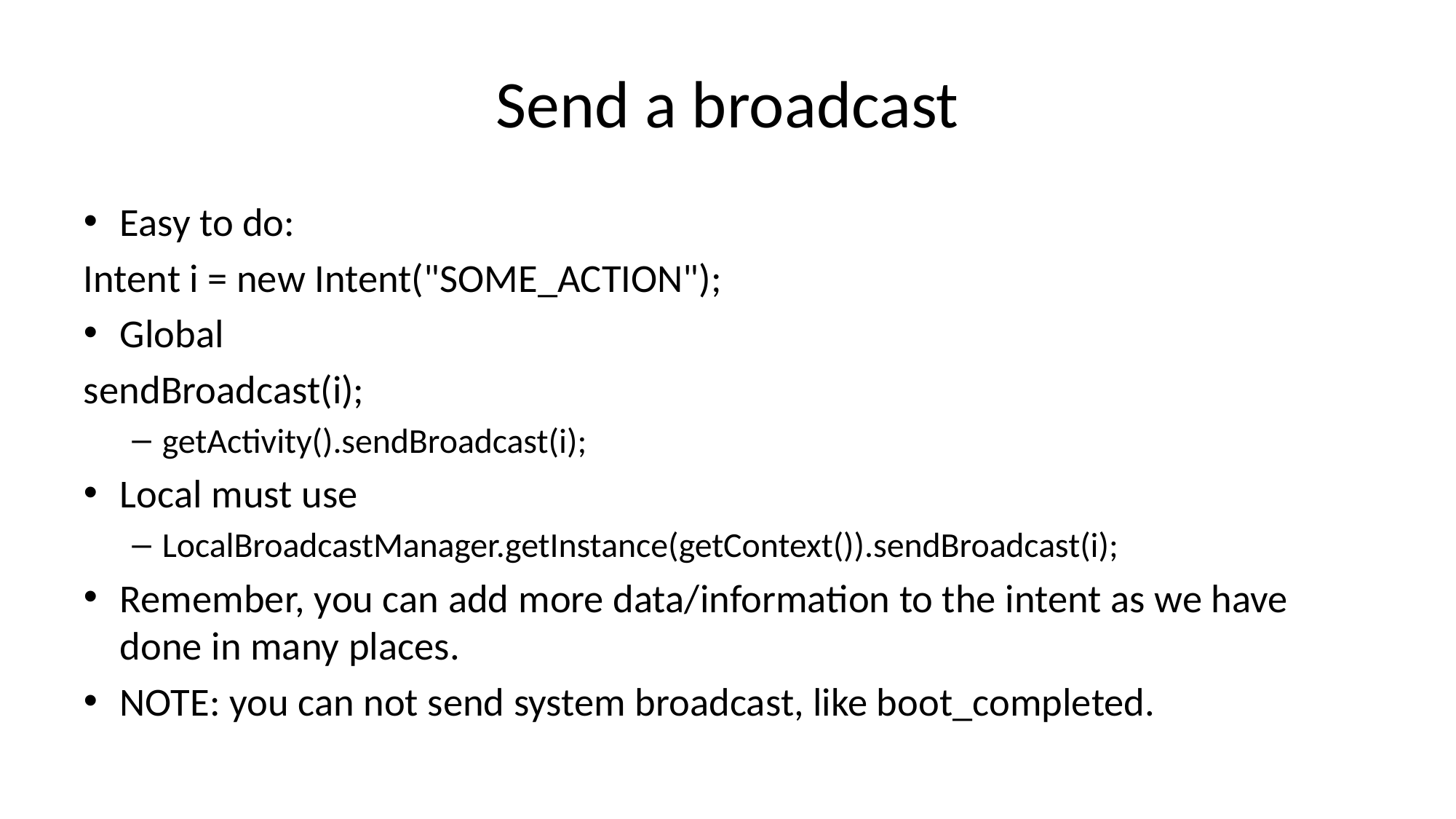

# Send a broadcast
Easy to do:
Intent i = new Intent("SOME_ACTION");
Global
sendBroadcast(i);
getActivity().sendBroadcast(i);
Local must use
LocalBroadcastManager.getInstance(getContext()).sendBroadcast(i);
Remember, you can add more data/information to the intent as we have done in many places.
NOTE: you can not send system broadcast, like boot_completed.